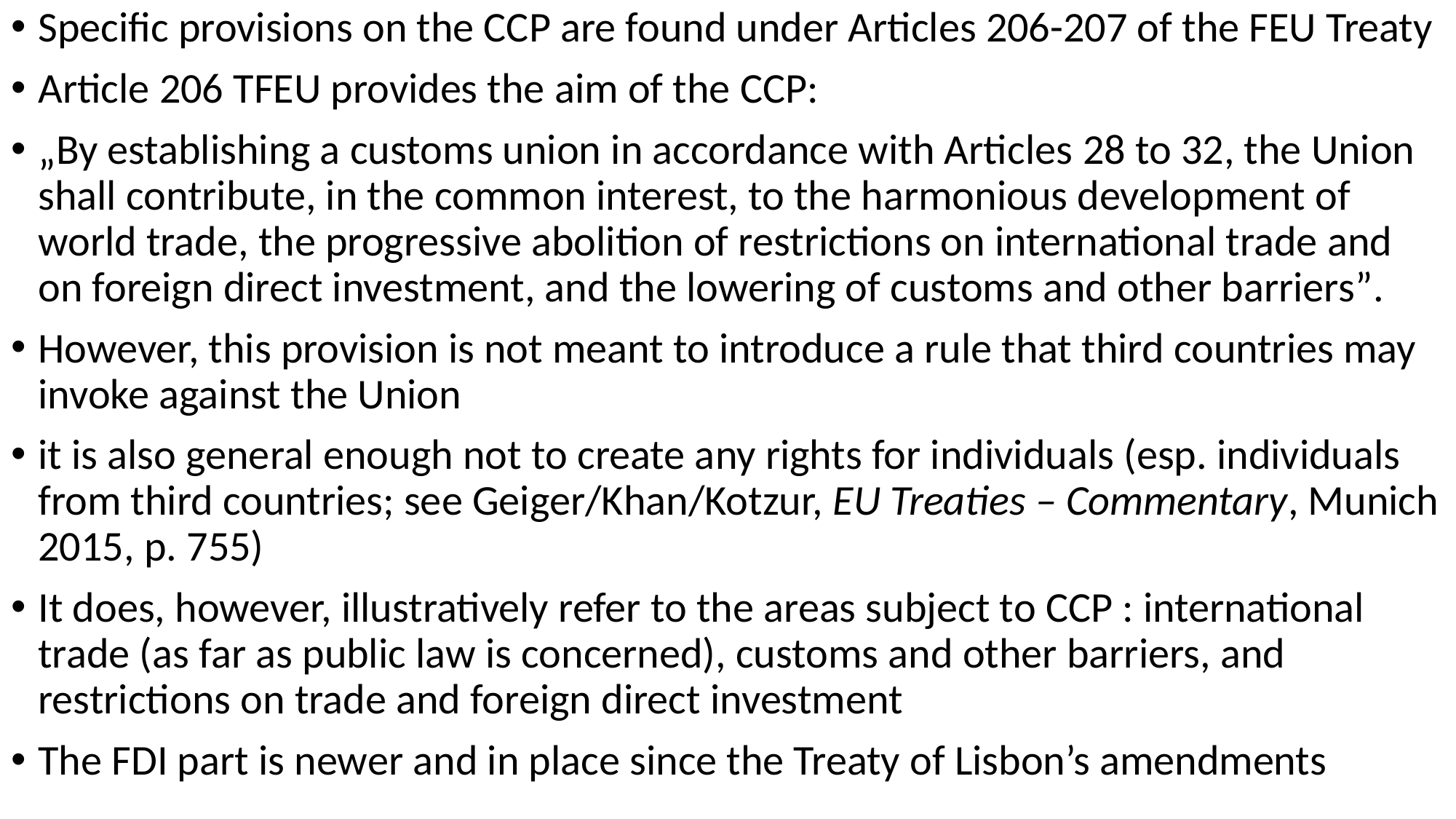

Specific provisions on the CCP are found under Articles 206-207 of the FEU Treaty
Article 206 TFEU provides the aim of the CCP:
„By establishing a customs union in accordance with Articles 28 to 32, the Union shall contribute, in the common interest, to the harmonious development of world trade, the progressive abolition of restrictions on international trade and on foreign direct investment, and the lowering of customs and other barriers”.
However, this provision is not meant to introduce a rule that third countries may invoke against the Union
it is also general enough not to create any rights for individuals (esp. individuals from third countries; see Geiger/Khan/Kotzur, EU Treaties – Commentary, Munich 2015, p. 755)
It does, however, illustratively refer to the areas subject to CCP : international trade (as far as public law is concerned), customs and other barriers, and restrictions on trade and foreign direct investment
The FDI part is newer and in place since the Treaty of Lisbon’s amendments